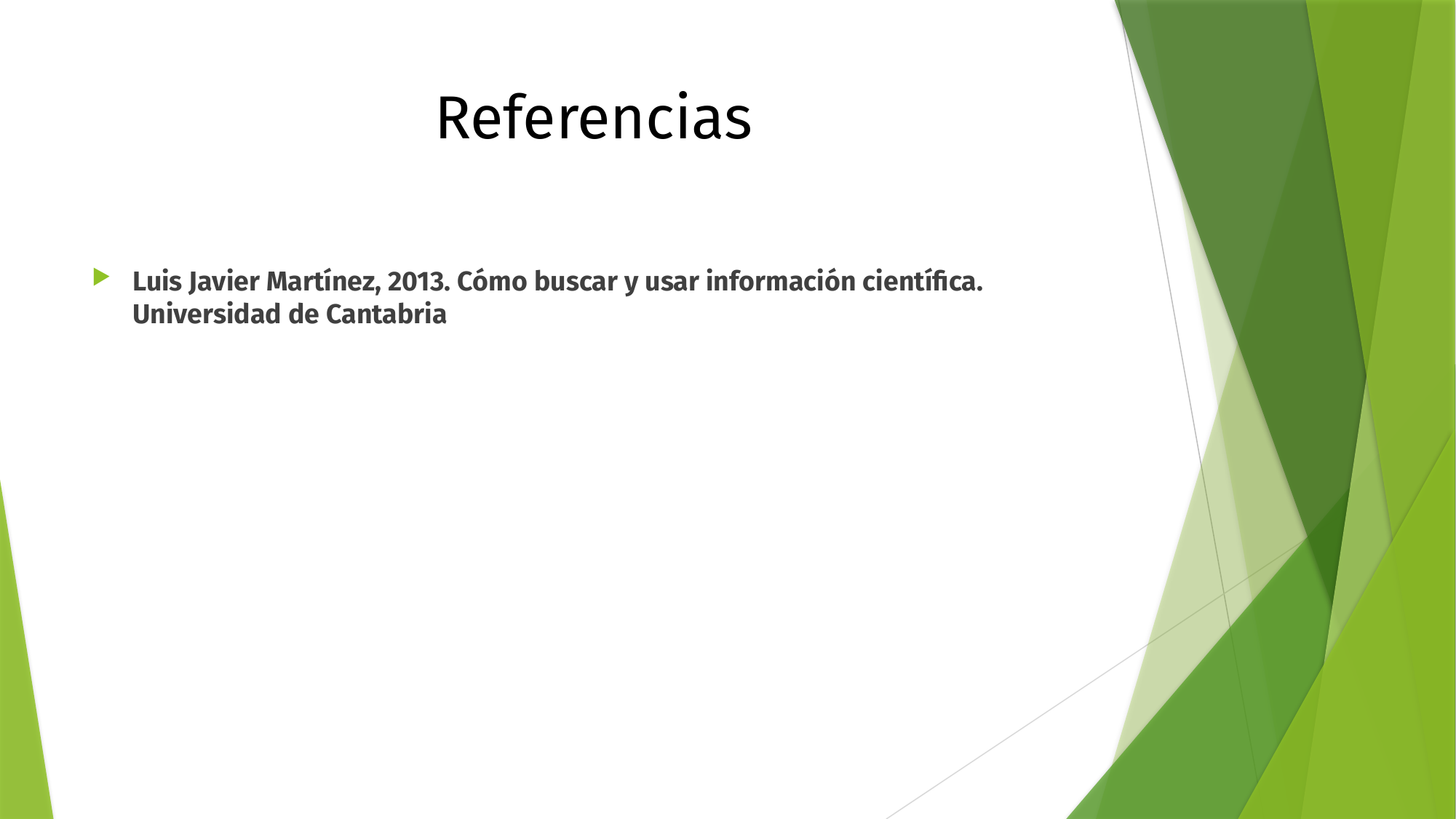

# Referencias
Luis Javier Martínez, 2013. Cómo buscar y usar información científica. Universidad de Cantabria